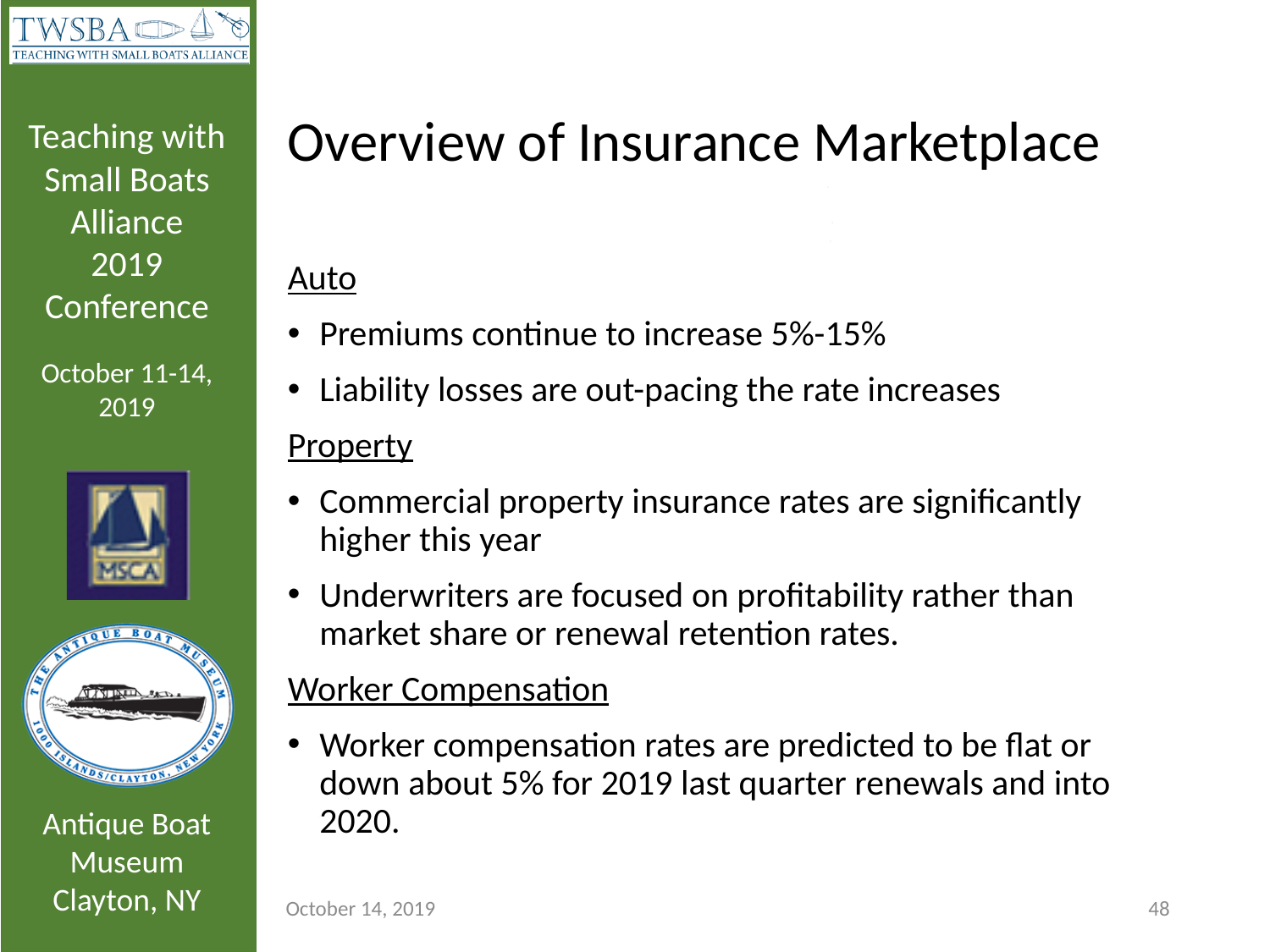

# Overview of Insurance Marketplace
Auto
Premiums continue to increase 5%-15%
Liability losses are out-pacing the rate increases
Property
Commercial property insurance rates are significantly higher this year
Underwriters are focused on profitability rather than market share or renewal retention rates.
Worker Compensation
Worker compensation rates are predicted to be flat or down about 5% for 2019 last quarter renewals and into 2020.

October 14, 2019
48